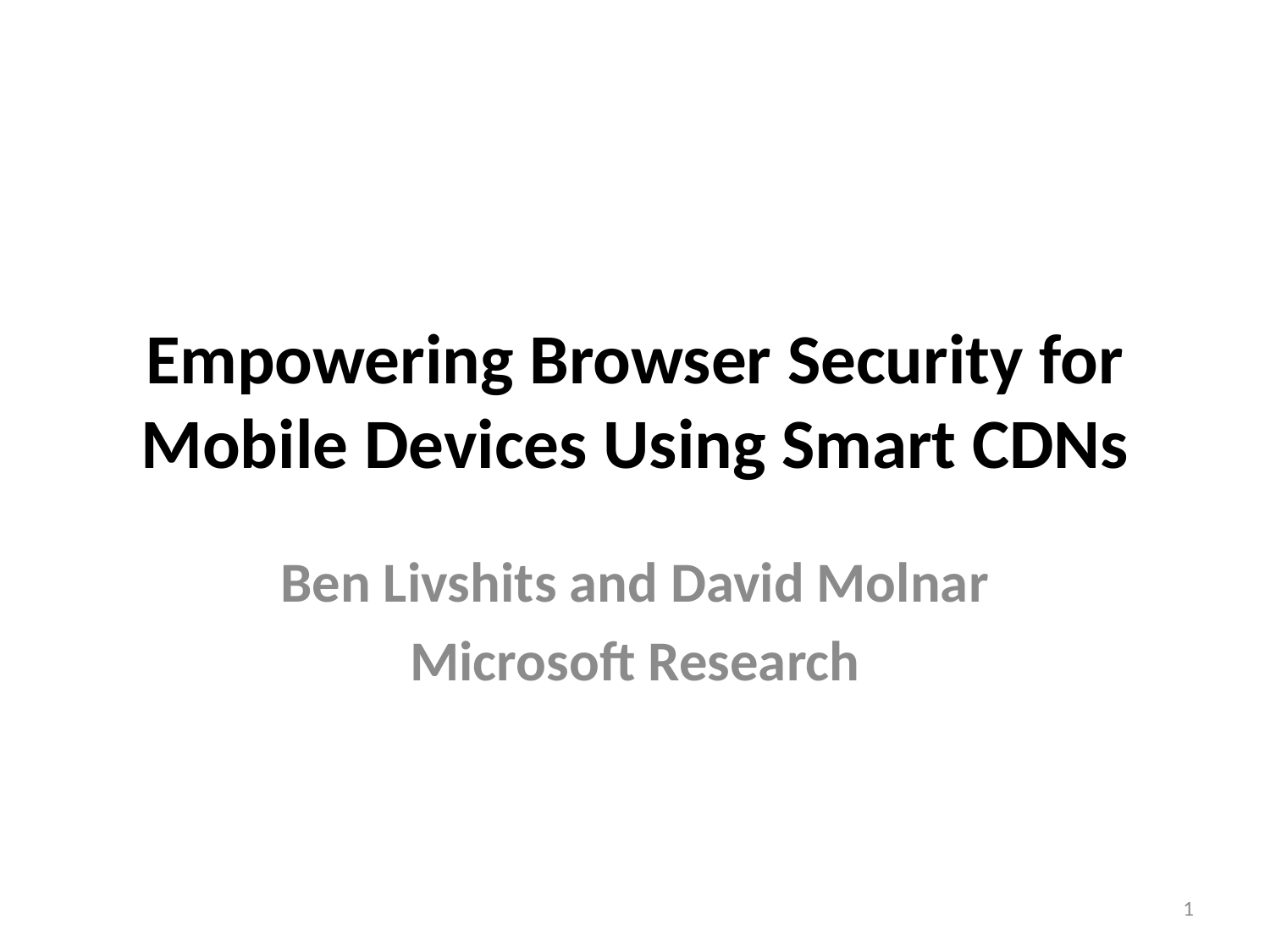

# Empowering Browser Security for Mobile Devices Using Smart CDNs
Ben Livshits and David Molnar
Microsoft Research
1